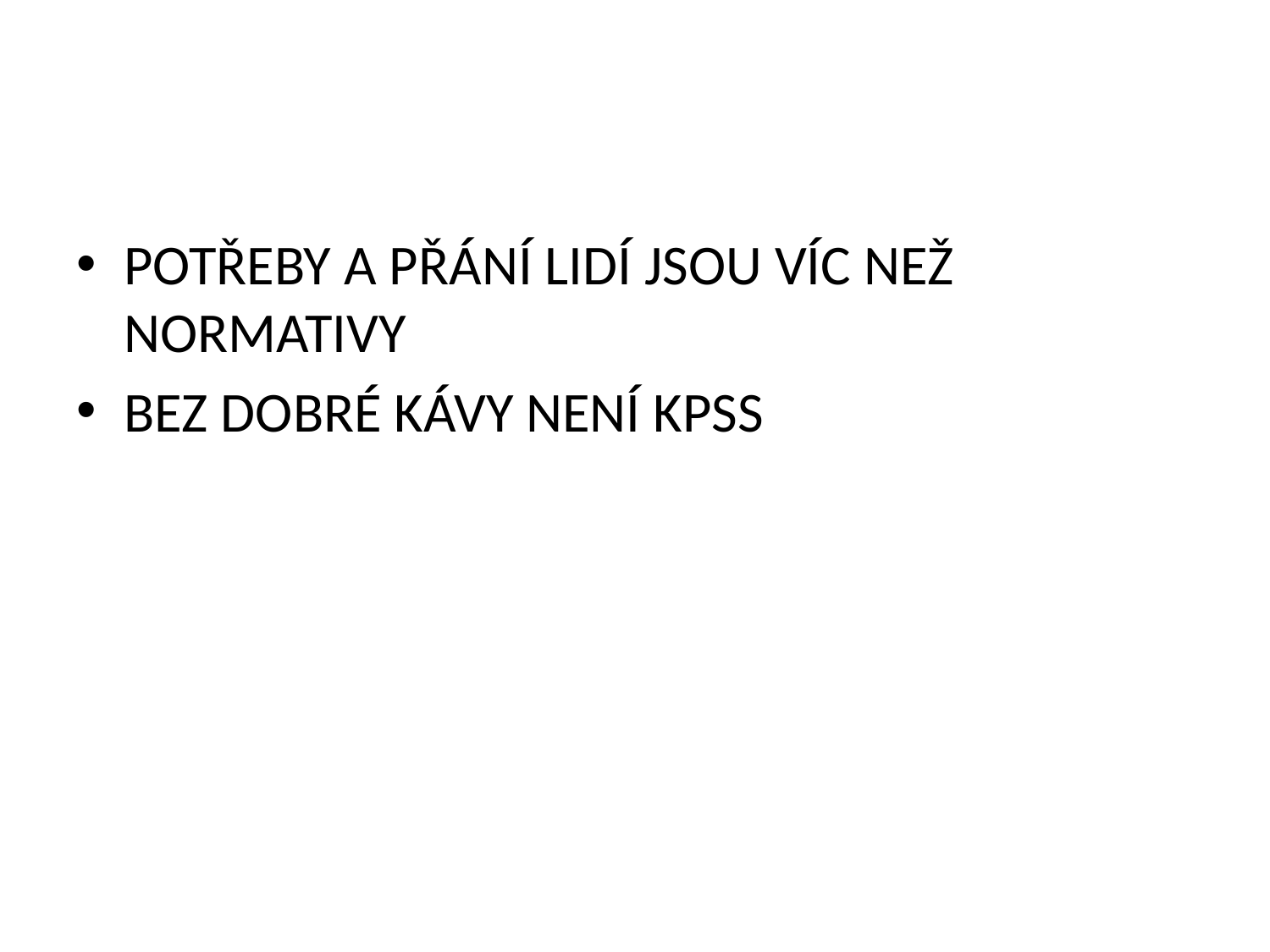

POTŘEBY A PŘÁNÍ LIDÍ JSOU VÍC NEŽ NORMATIVY
BEZ DOBRÉ KÁVY NENÍ KPSS